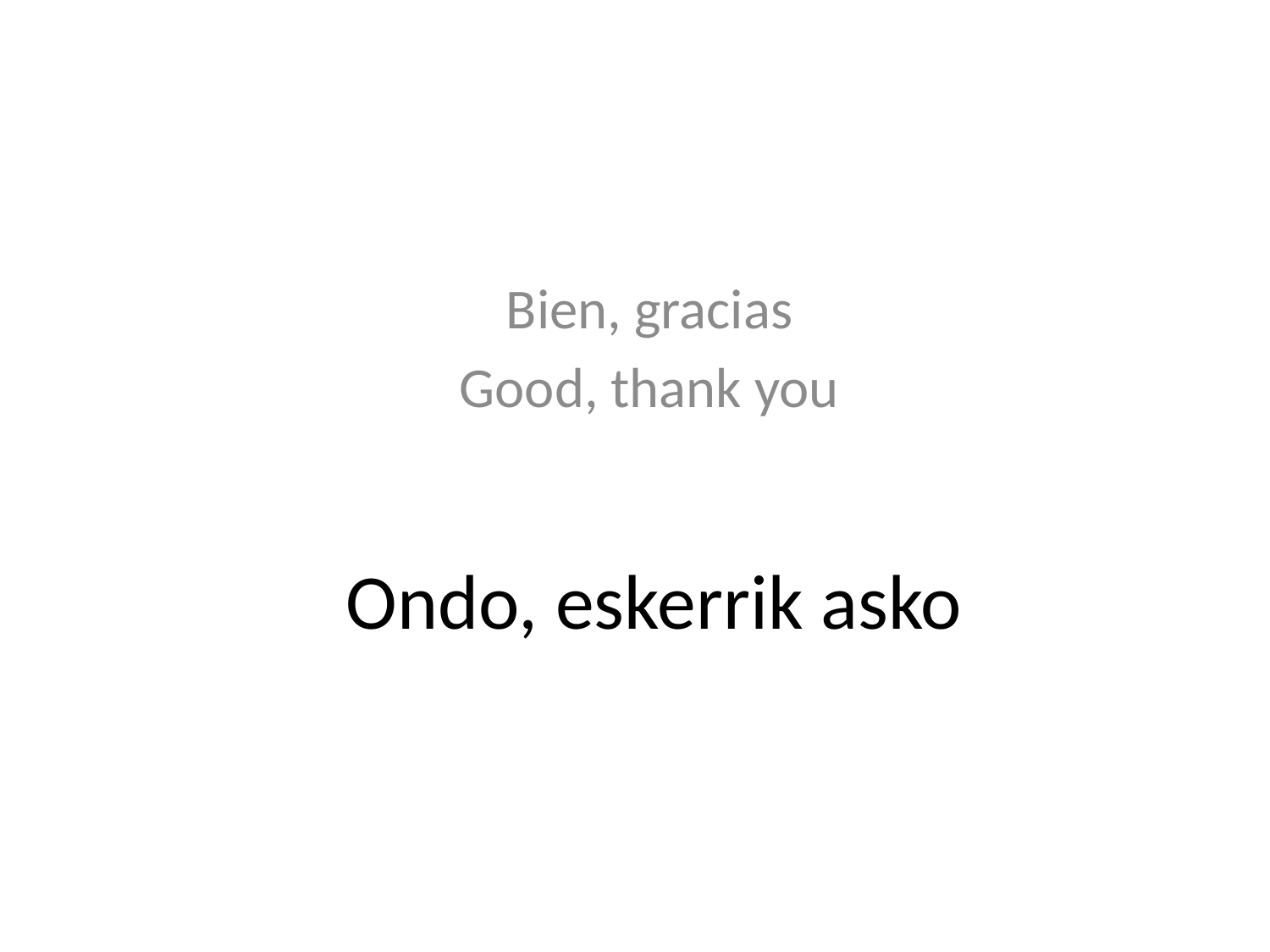

Bien, gracias
Good, thank you
# Ondo, eskerrik asko